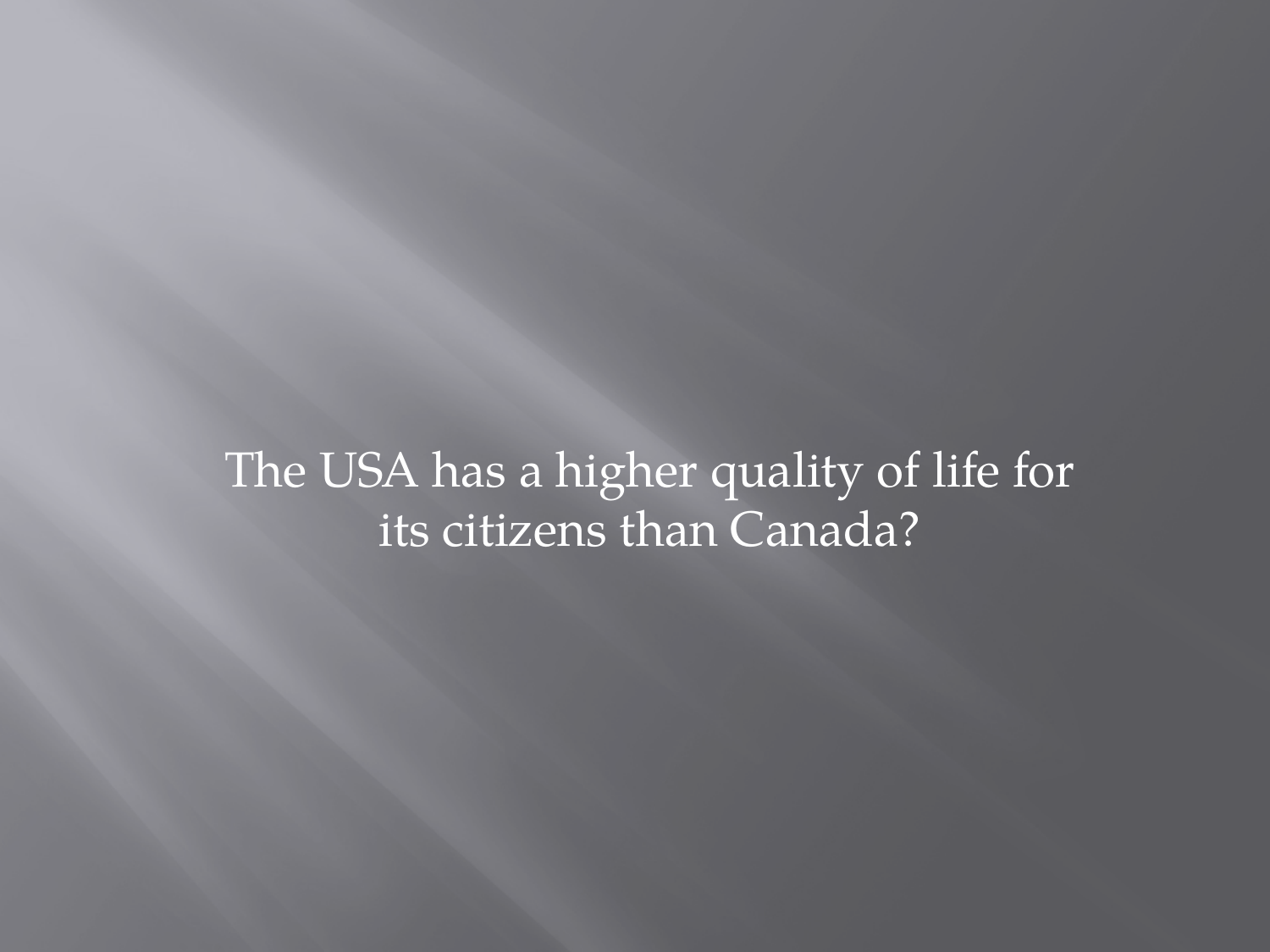

The USA has a higher quality of life for its citizens than Canada?